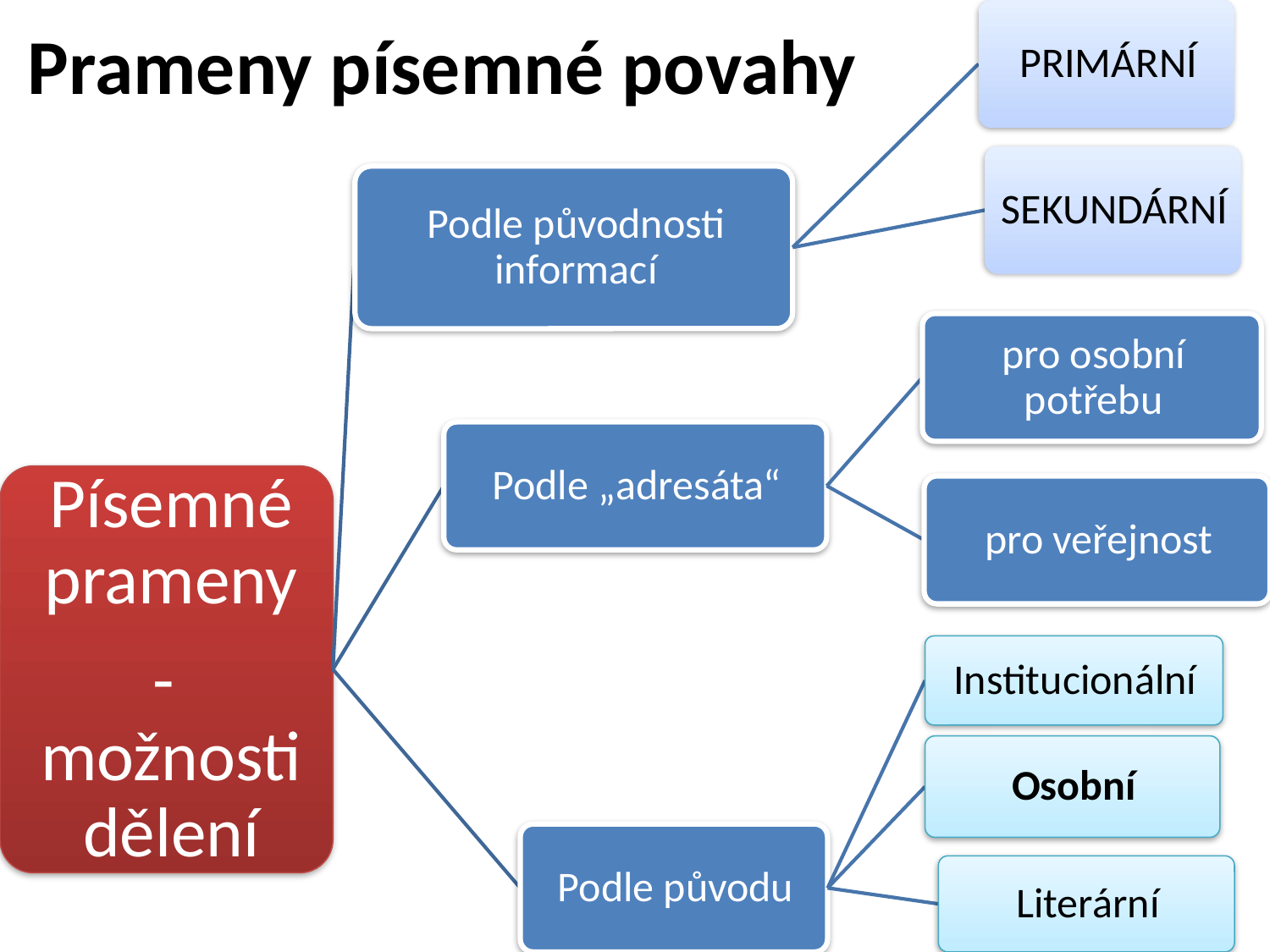

# Prameny písemné povahy
Písemné prameny
-  možnosti dělení

Podle původnosti informací

PRIMÁRNÍ

SEKUNDÁRNÍ

Podle „adresáta“

pro osobní potřebu

pro veřejnost

Podle původu

Institucionální

Osobní

Literární